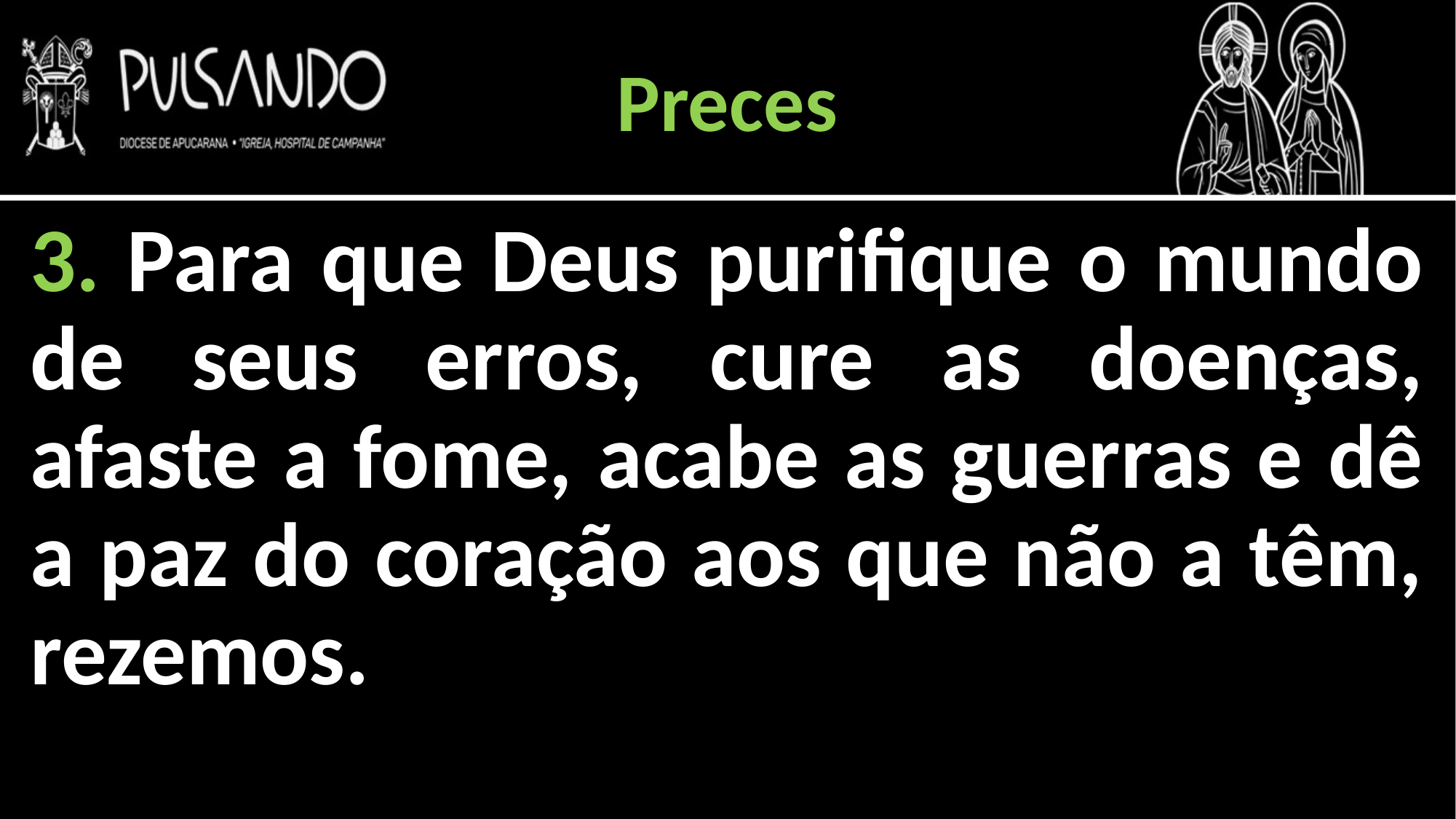

Preces
3. Para que Deus purifique o mundo de seus erros, cure as doenças, afaste a fome, acabe as guerras e dê a paz do coração aos que não a têm, rezemos.